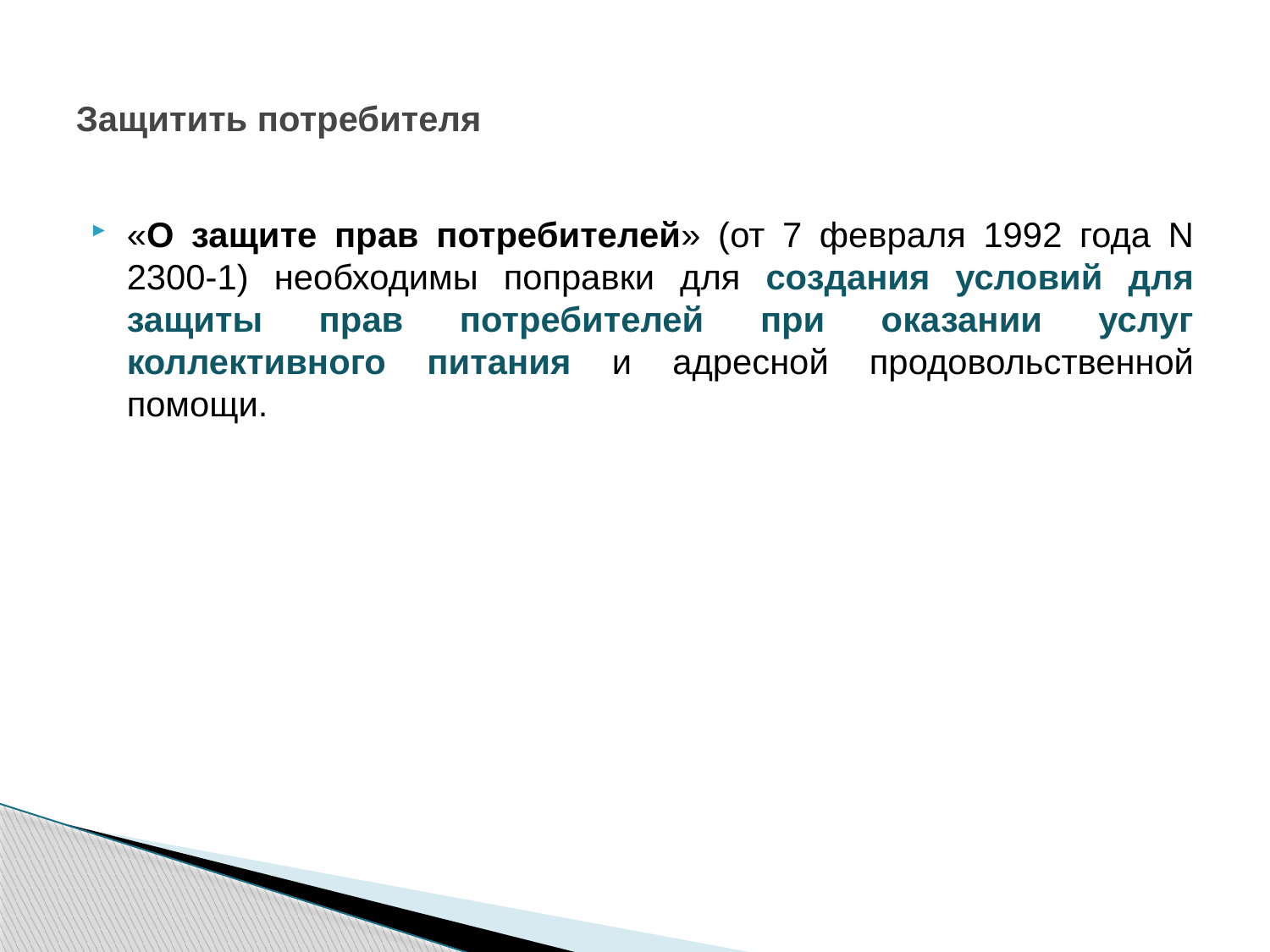

# Защитить потребителя
«О защите прав потребителей» (от 7 февраля 1992 года N 2300-1) необходимы поправки для создания условий для защиты прав потребителей при оказании услуг коллективного питания и адресной продовольственной помощи.